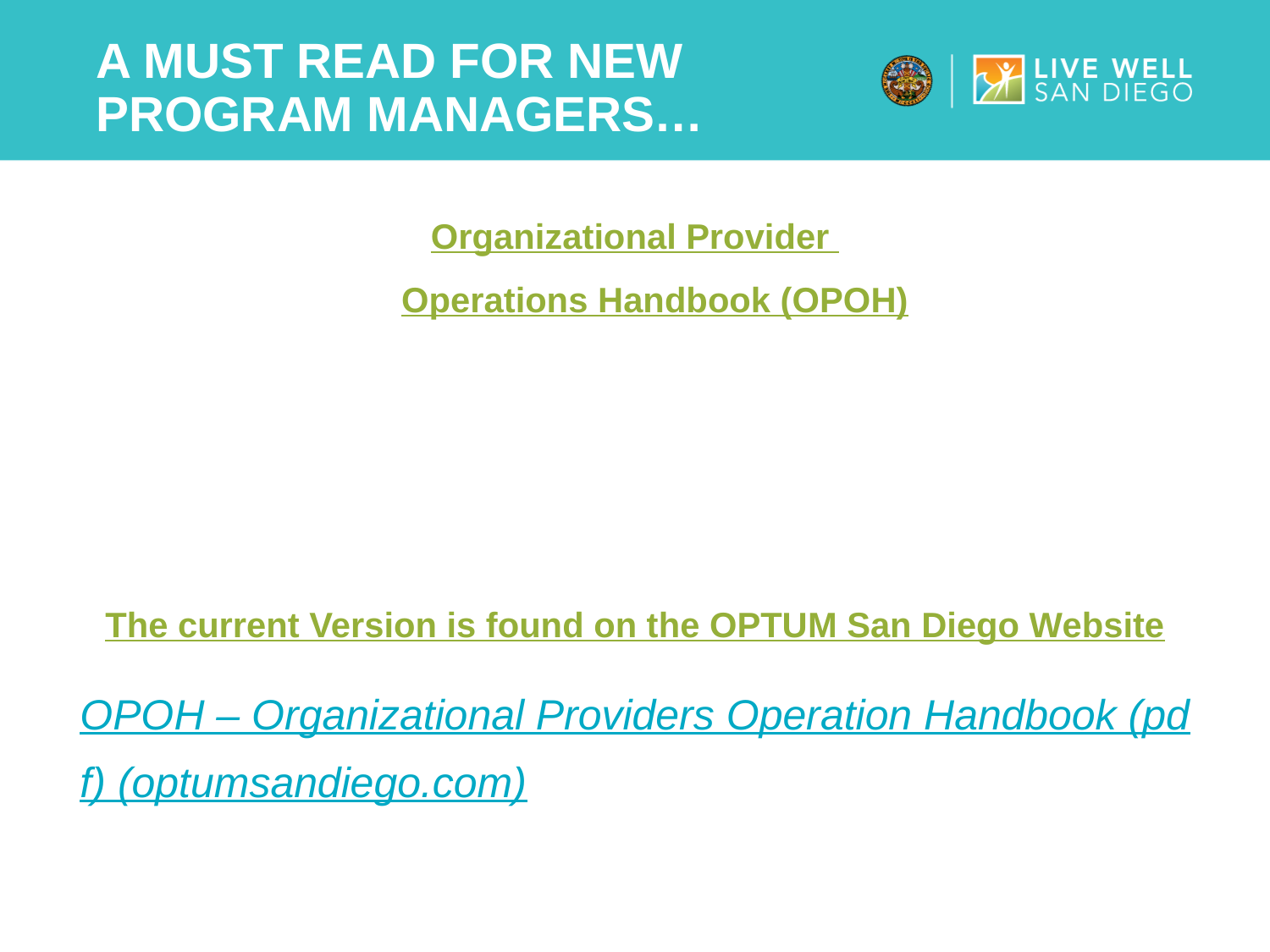

# A must read for new program managers…
Organizational Provider
Operations Handbook (OPOH)

The current Version is found on the OPTUM San Diego Website
OPOH – Organizational Providers Operation Handbook (pdf) (optumsandiego.com)